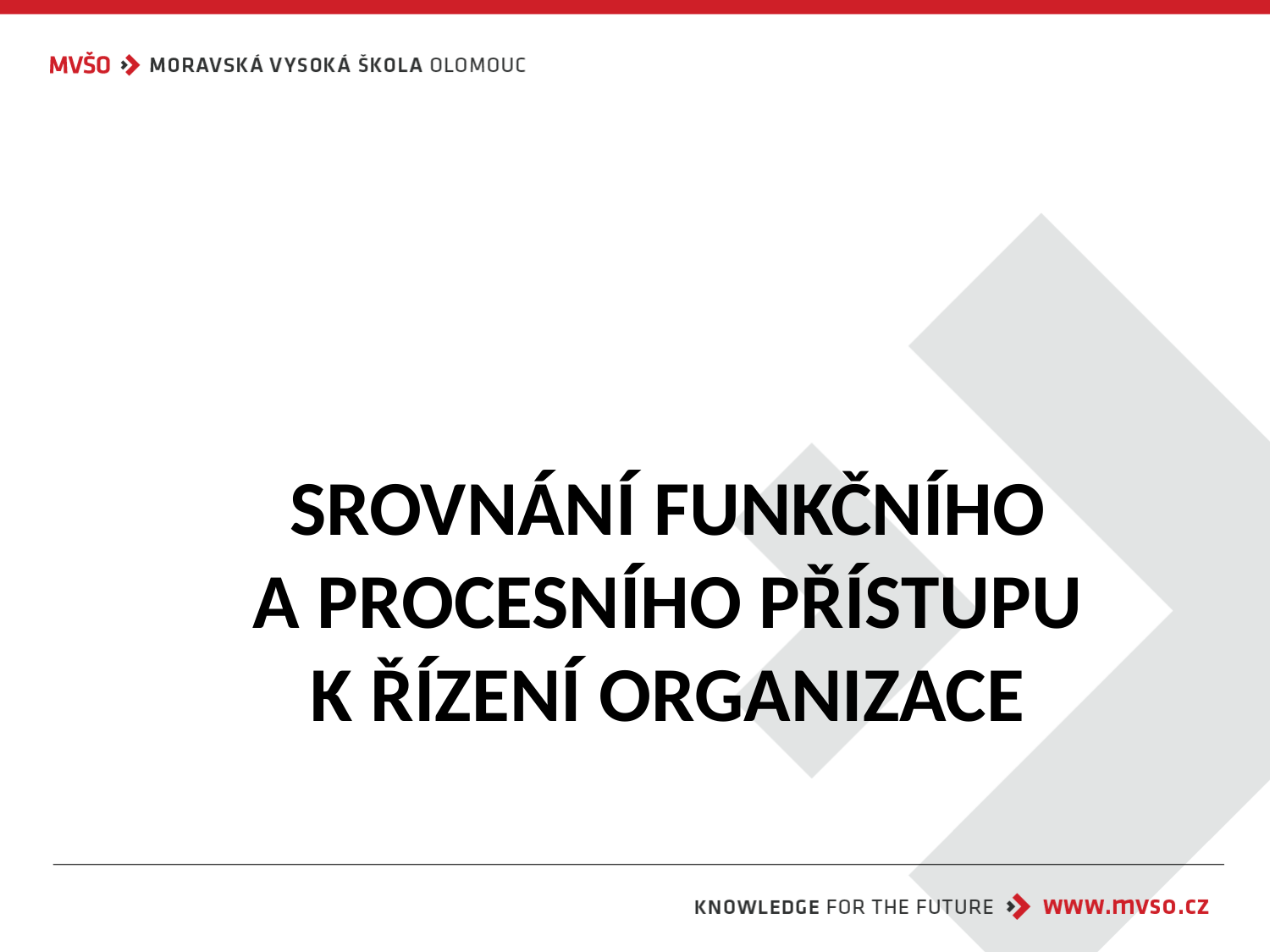

# SROVNÁNÍ FUNKČNÍHO A PROCESNÍHO PŘÍSTUPU K ŘÍZENÍ ORGANIZACE